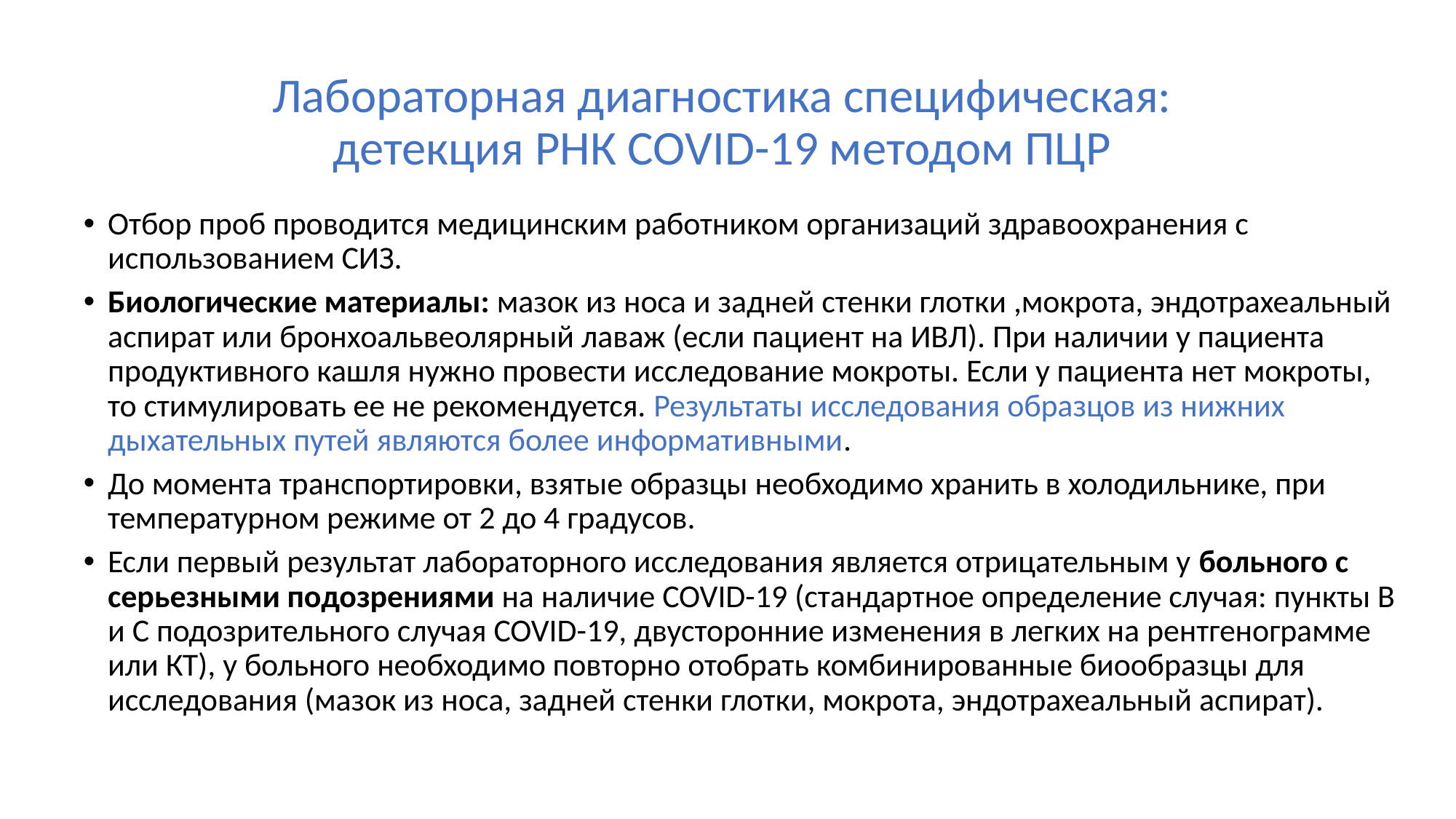

# Лабораторная диагностика специфическая: детекция РНК COVID-19 методом ПЦР
Отбор проб проводится медицинским работником организаций здравоохранения с использованием СИЗ.
Биологические материалы: мазок из носа и задней стенки глотки ,мокрота, эндотрахеальный аспират или бронхоальвеолярный лаваж (если пациент на ИВЛ). При наличии у пациента продуктивного кашля нужно провести исследование мокроты. Если у пациента нет мокроты, то стимулировать ее не рекомендуется. Результаты исследования образцов из нижних дыхательных путей являются более информативными.
До момента транспортировки, взятые образцы необходимо хранить в холодильнике, при температурном режиме от 2 до 4 градусов.
Если первый результат лабораторного исследования является отрицательным у больного с серьезными подозрениями на наличие COVID-19 (стандартное определение случая: пункты В и С подозрительного случая COVID-19, двусторонние изменения в легких на рентгенограмме или КТ), у больного необходимо повторно отобрать комбинированные биообразцы для исследования (мазок из носа, задней стенки глотки, мокрота, эндотрахеальный аспират).